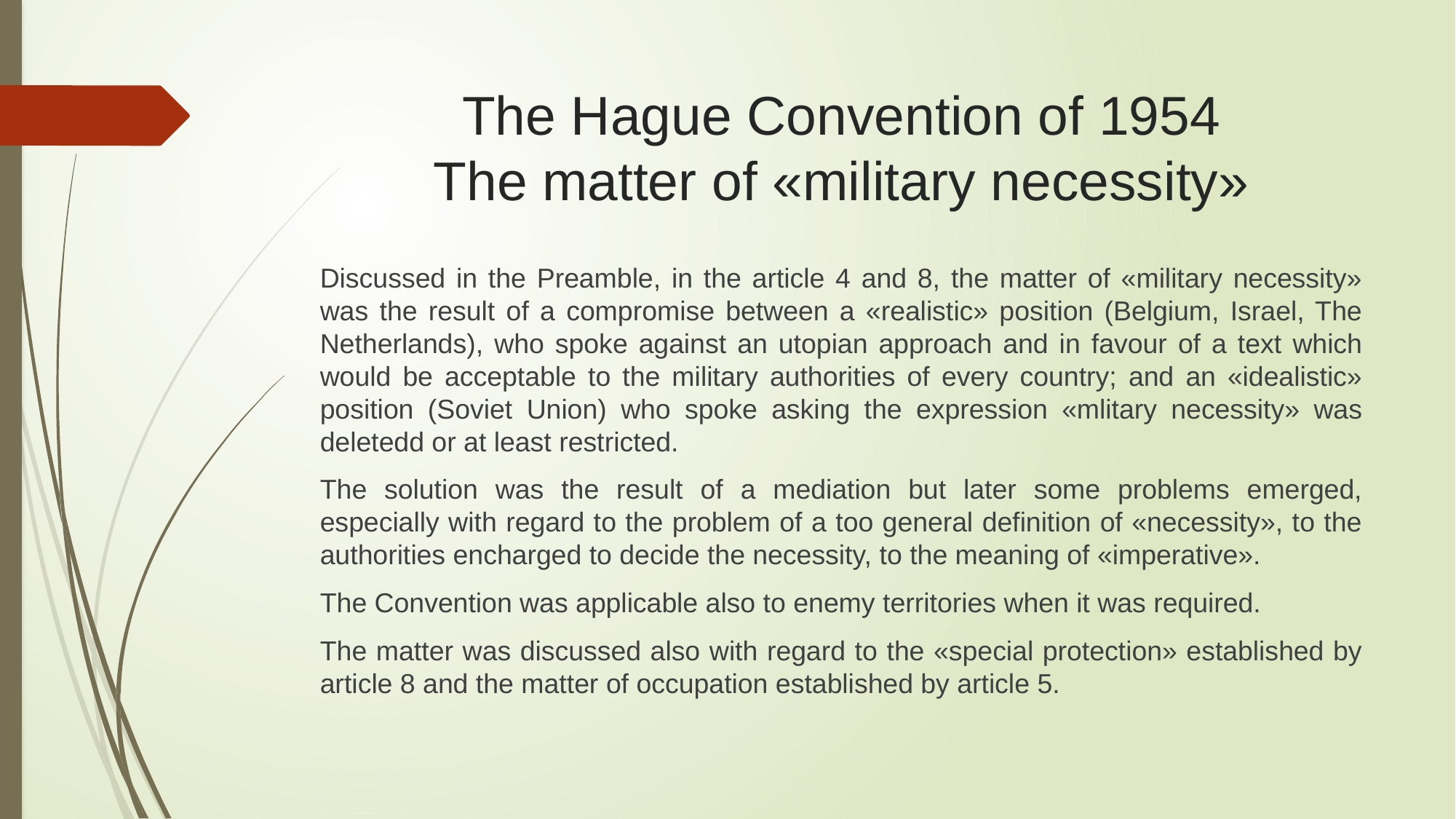

# The Hague Convention of 1954 The matter of «military necessity»
Discussed in the Preamble, in the article 4 and 8, the matter of «military necessity» was the result of a compromise between a «realistic» position (Belgium, Israel, The Netherlands), who spoke against an utopian approach and in favour of a text which would be acceptable to the military authorities of every country; and an «idealistic» position (Soviet Union) who spoke asking the expression «mlitary necessity» was deletedd or at least restricted.
The solution was the result of a mediation but later some problems emerged, especially with regard to the problem of a too general definition of «necessity», to the authorities encharged to decide the necessity, to the meaning of «imperative».
The Convention was applicable also to enemy territories when it was required.
The matter was discussed also with regard to the «special protection» established by article 8 and the matter of occupation established by article 5.